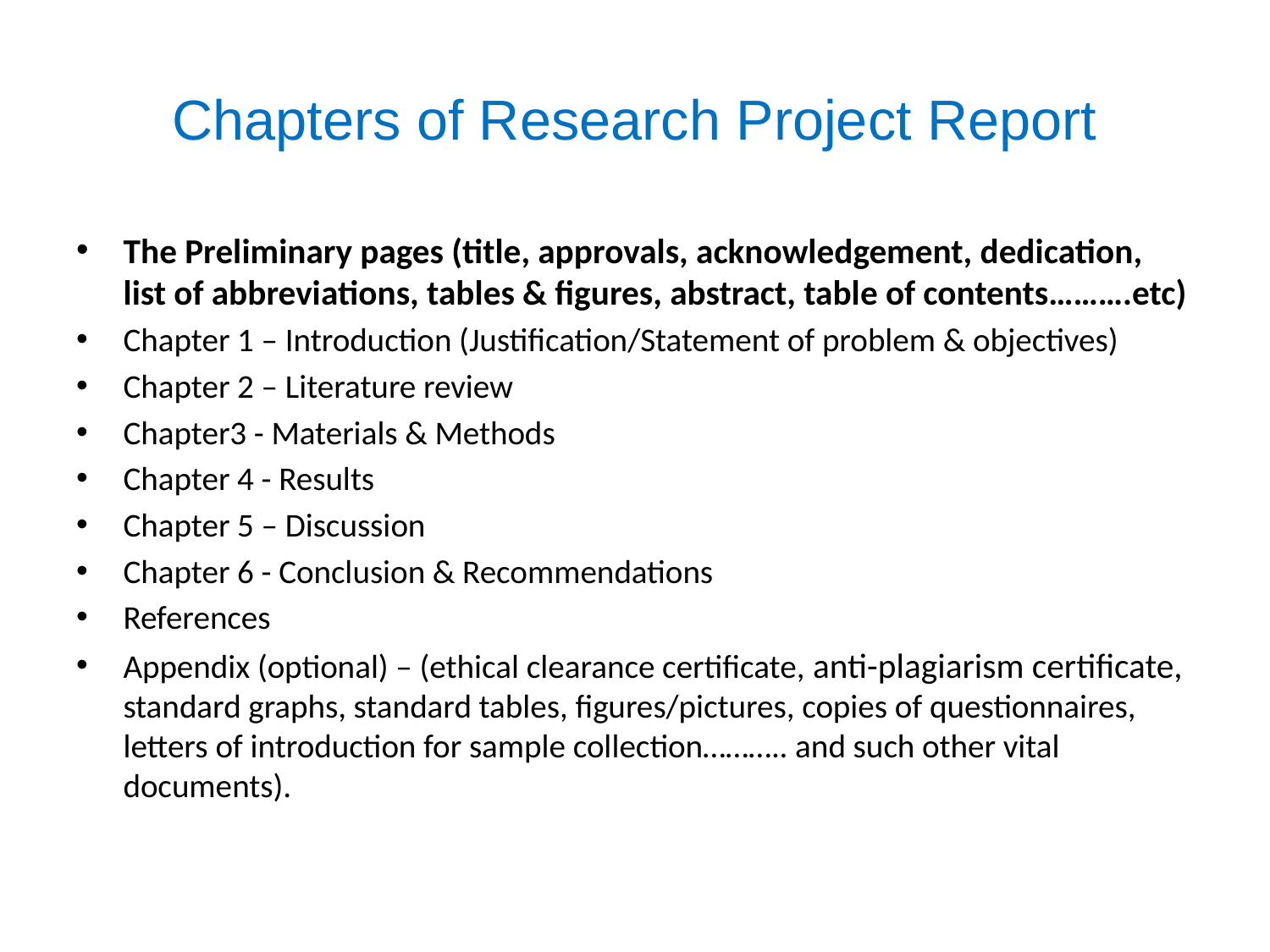

# Chapters of Research Project Report
The Preliminary pages (title, approvals, acknowledgement, dedication, list of abbreviations, tables & figures, abstract, table of contents……….etc)
Chapter 1 – Introduction (Justification/Statement of problem & objectives)
Chapter 2 – Literature review
Chapter3 - Materials & Methods
Chapter 4 - Results
Chapter 5 – Discussion
Chapter 6 - Conclusion & Recommendations
References
Appendix (optional) – (ethical clearance certificate, anti-plagiarism certificate,  standard graphs, standard tables, figures/pictures, copies of questionnaires, letters of introduction for sample collection……….. and such other vital documents).